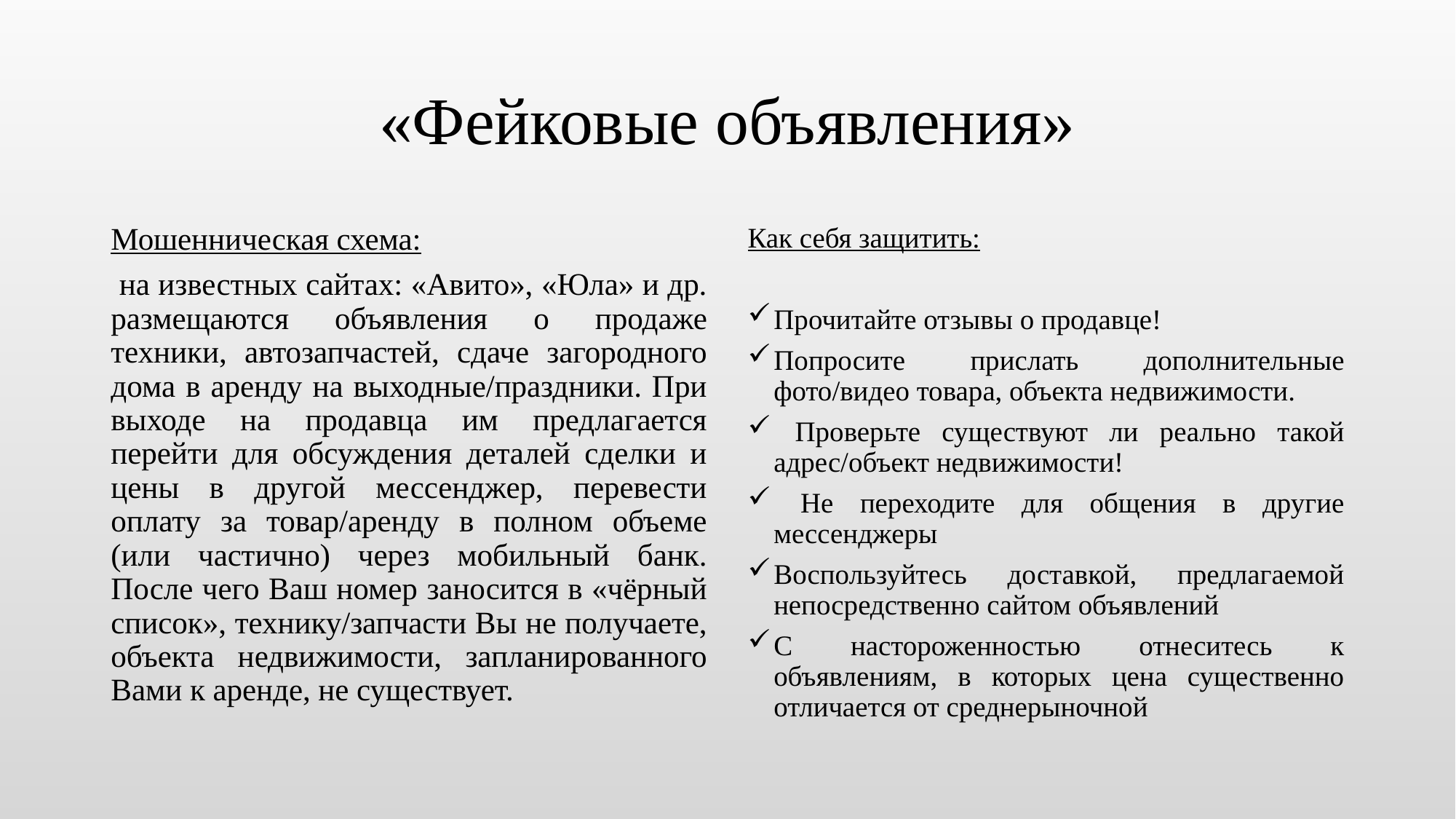

# «Фейковые объявления»
Мошенническая схема:
 на известных сайтах: «Авито», «Юла» и др. размещаются объявления о продаже техники, автозапчастей, сдаче загородного дома в аренду на выходные/праздники. При выходе на продавца им предлагается перейти для обсуждения деталей сделки и цены в другой мессенджер, перевести оплату за товар/аренду в полном объеме (или частично) через мобильный банк. После чего Ваш номер заносится в «чёрный список», технику/запчасти Вы не получаете, объекта недвижимости, запланированного Вами к аренде, не существует.
Как себя защитить:

Прочитайте отзывы о продавце!
Попросите прислать дополнительные фото/видео товара, объекта недвижимости.
 Проверьте существуют ли реально такой адрес/объект недвижимости!
 Не переходите для общения в другие мессенджеры
Воспользуйтесь доставкой, предлагаемой непосредственно сайтом объявлений
С настороженностью отнеситесь к объявлениям, в которых цена существенно отличается от среднерыночной